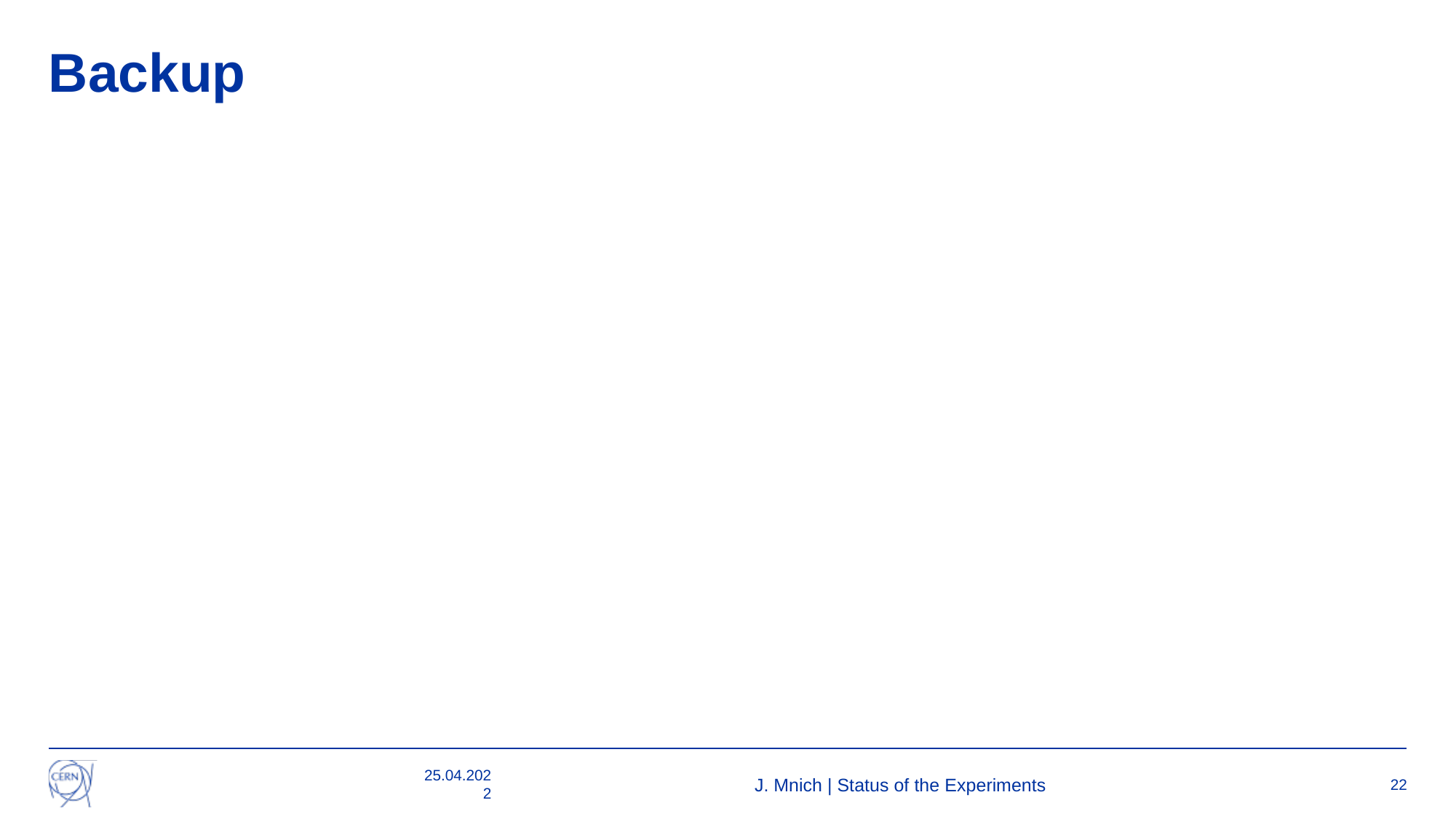

# Backup

25.04.2022
J. Mnich | Status of the Experiments
22